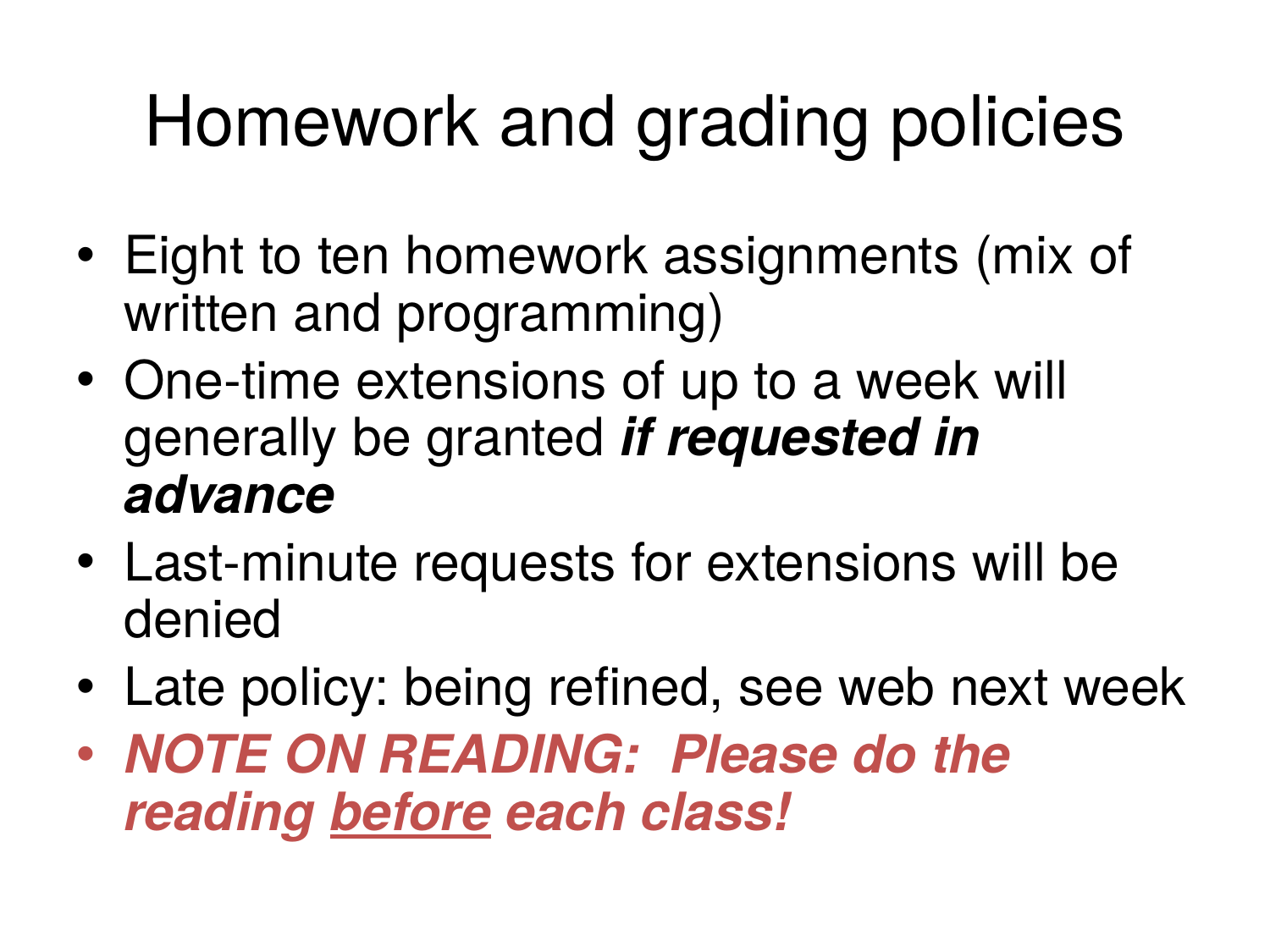

# Homework and grading policies
Eight to ten homework assignments (mix of written and programming)
One-time extensions of up to a week will generally be granted if requested in advance
Last-minute requests for extensions will be denied
Late policy: being refined, see web next week
NOTE ON READING:  Please do the reading before each class!